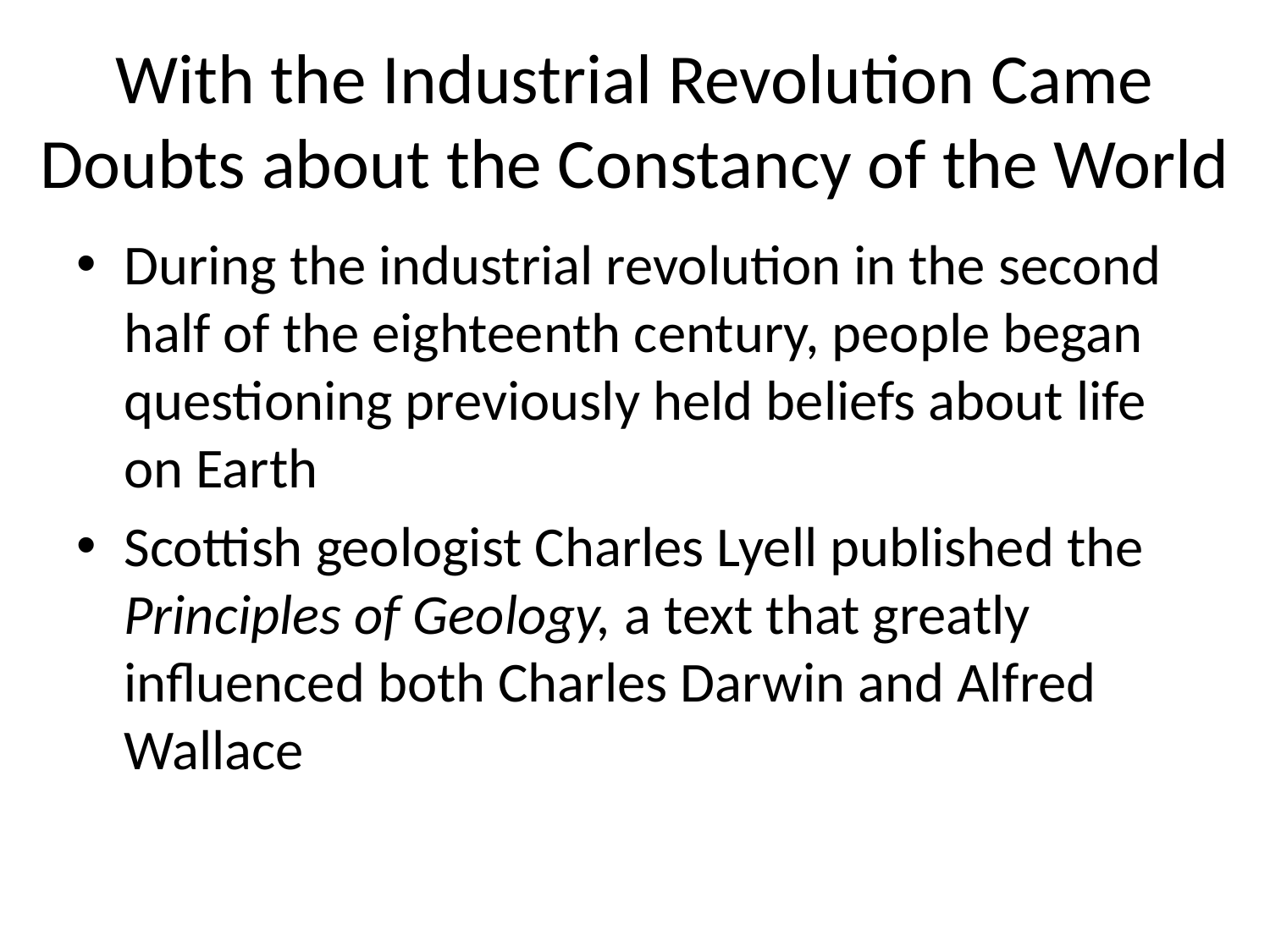

# With the Industrial Revolution Came Doubts about the Constancy of the World
During the industrial revolution in the second half of the eighteenth century, people began questioning previously held beliefs about life on Earth
Scottish geologist Charles Lyell published the Principles of Geology, a text that greatly influenced both Charles Darwin and Alfred Wallace